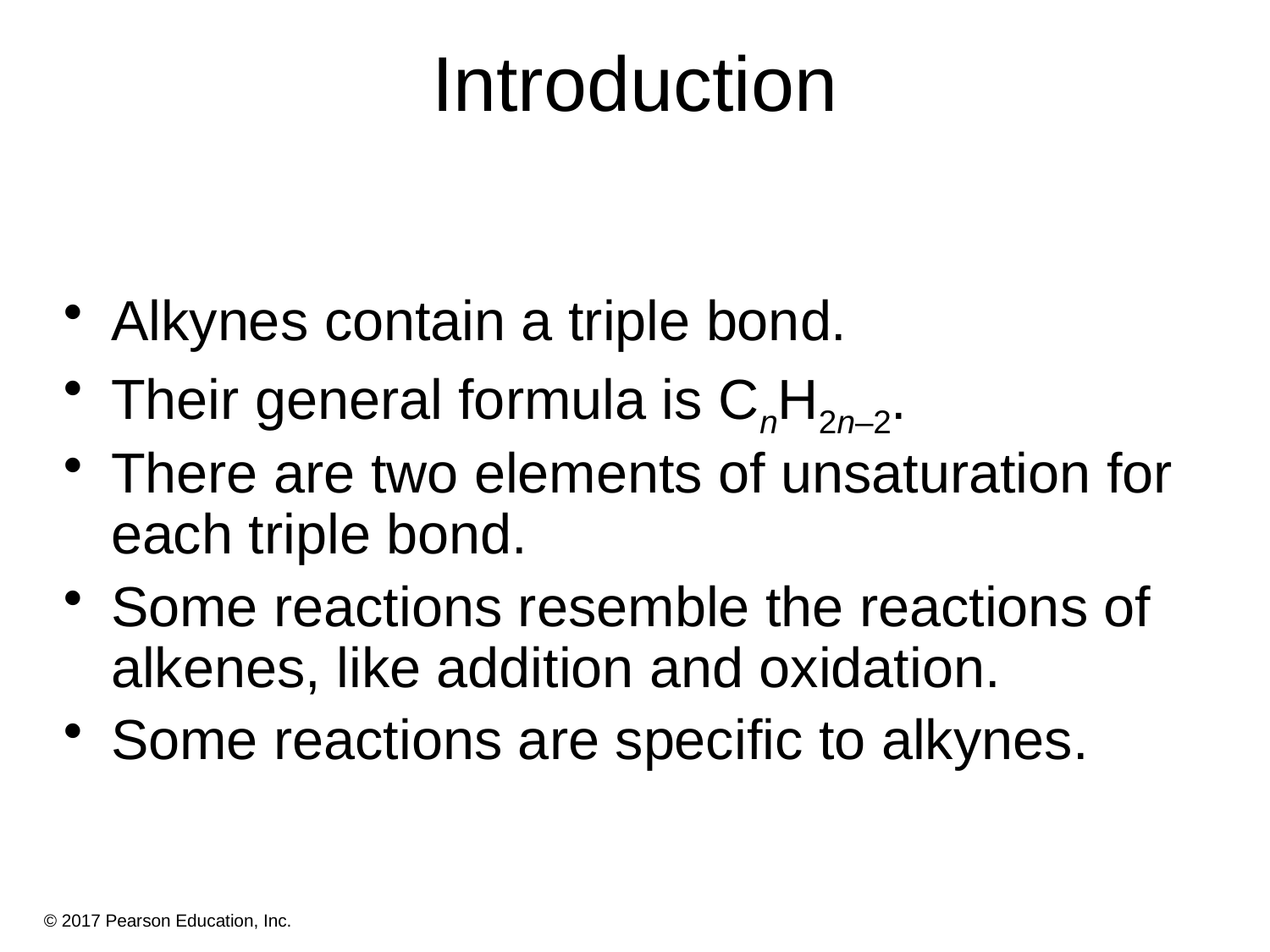

# Introduction
Alkynes contain a triple bond.
Their general formula is CnH2n–2.
There are two elements of unsaturation for each triple bond.
Some reactions resemble the reactions of alkenes, like addition and oxidation.
Some reactions are specific to alkynes.